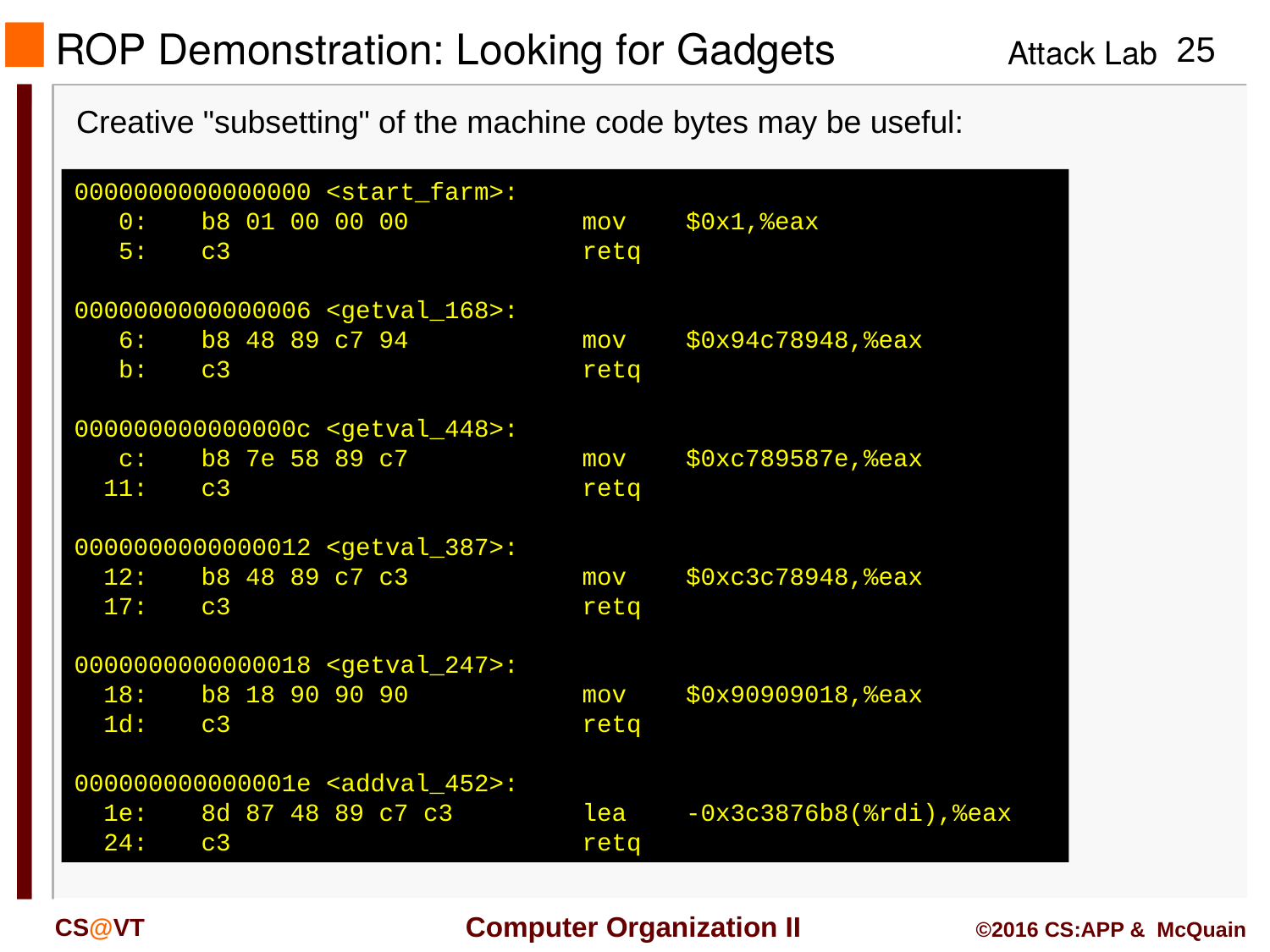

# ROP Demonstration: Looking for Gadgets
Creative "subsetting" of the machine code bytes may be useful:
0000000000000000 <start_farm>:
   0:	b8 01 00 00 00       	mov    $0x1,%eax
   5:	c3                   	retq

0000000000000006 <getval_168>:
   6:	b8 48 89 c7 94       	mov    $0x94c78948,%eax
   b:	c3                   	retq

000000000000000c <getval_448>:
   c:	b8 7e 58 89 c7       	mov    $0xc789587e,%eax
  11:	c3                   	retq

0000000000000012 <getval_387>:
  12:	b8 48 89 c7 c3       	mov    $0xc3c78948,%eax
  17:	c3                   	retq

0000000000000018 <getval_247>:
  18:	b8 18 90 90 90       	mov    $0x90909018,%eax
  1d:	c3                   	retq

000000000000001e <addval_452>:
  1e:	8d 87 48 89 c7 c3    	lea    -0x3c3876b8(%rdi),%eax
  24:	c3                   	retq